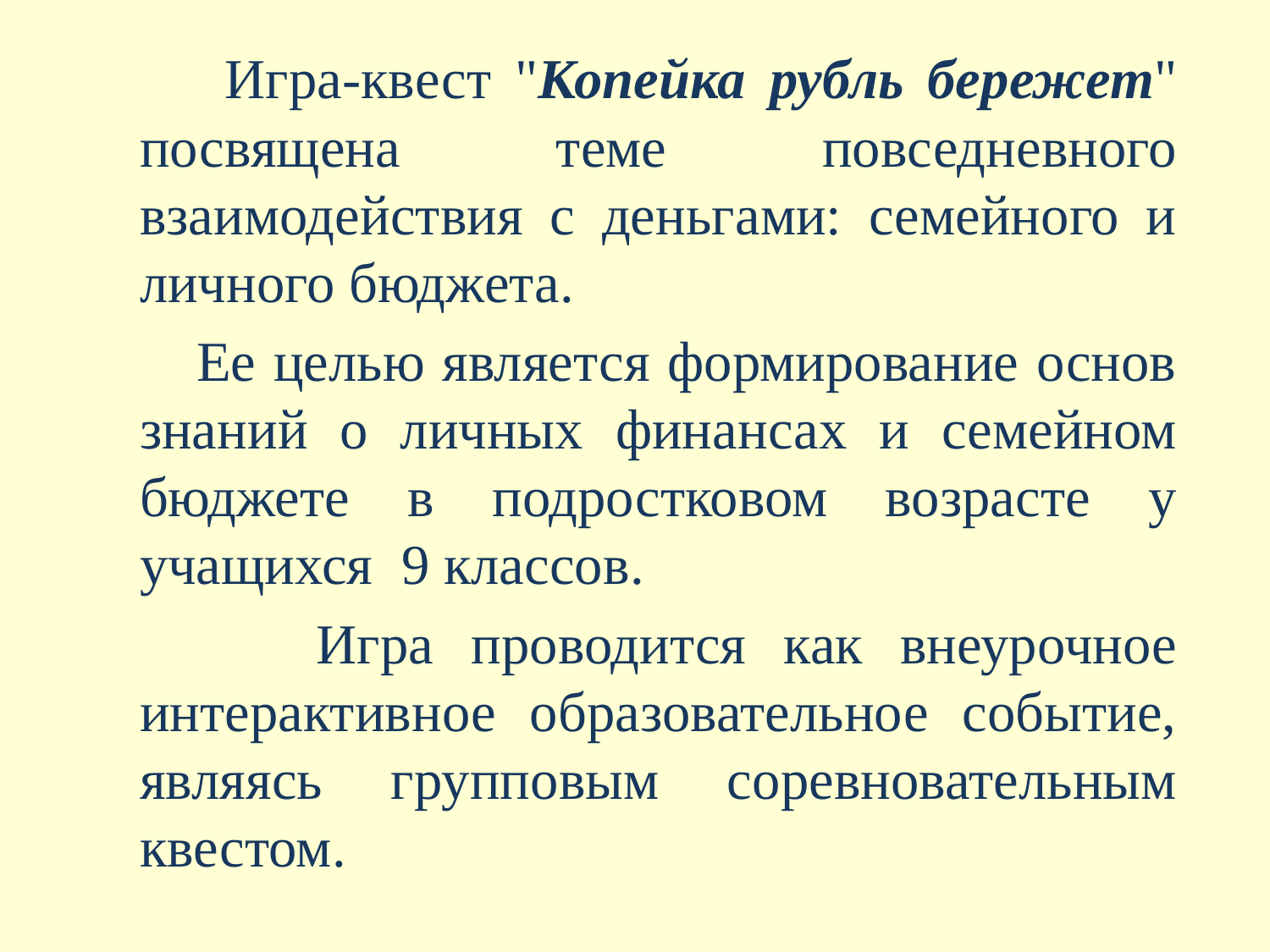

Игра-квест "Копейка рубль бережет" посвящена теме повседневного взаимодействия с деньгами: семейного и личного бюджета.
      Ее целью является формирование основ знаний о личных финансах и семейном бюджете в подростковом возрасте у учащихся  9 классов.
      Игра проводится как внеурочное интерактивное образовательное событие, являясь групповым соревновательным квестом.